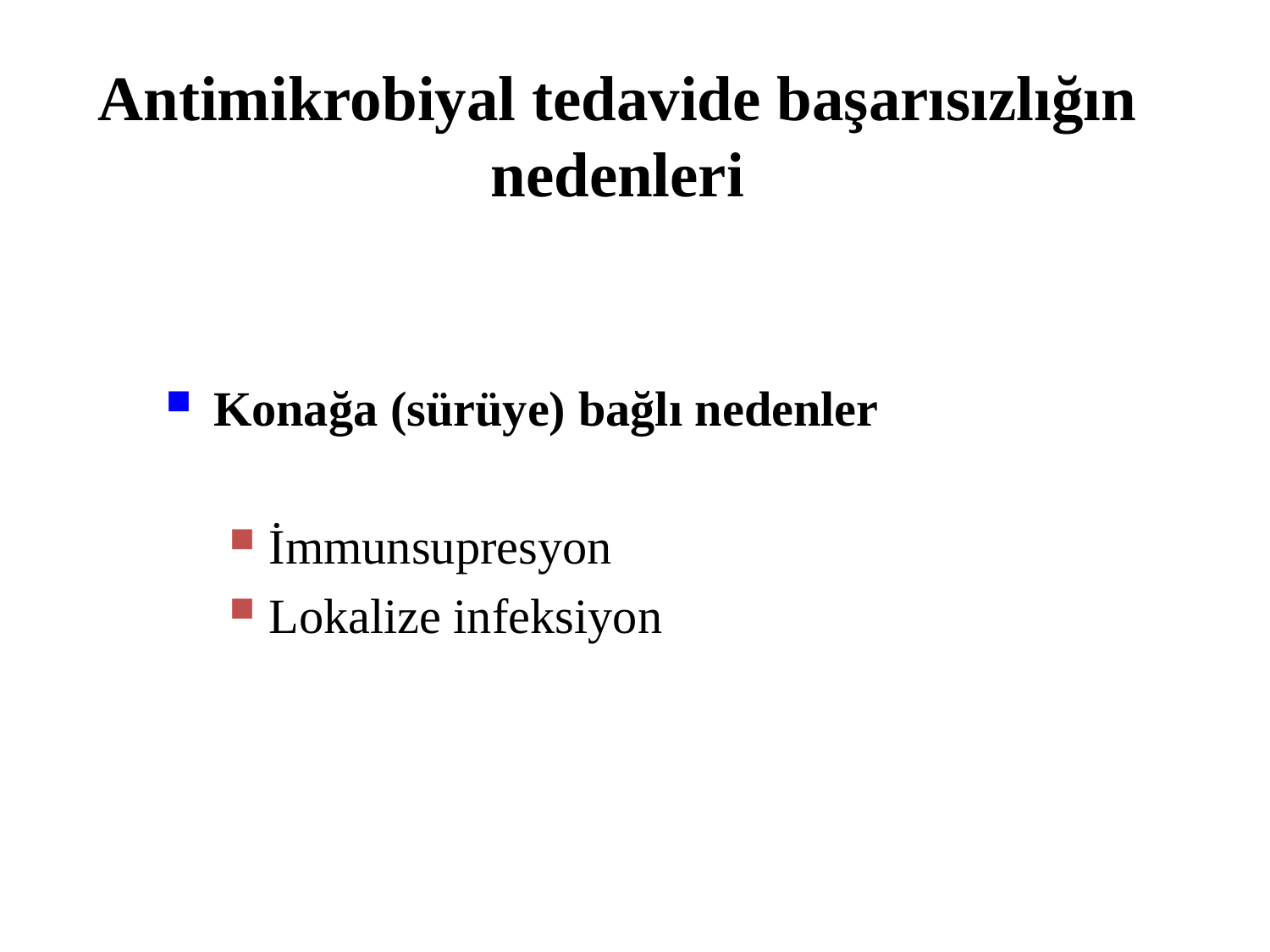

# Antimikrobiyal tedavide başarısızlığın nedenleri
Konağa (sürüye) bağlı nedenler

İmmunsupresyon
Lokalize infeksiyon